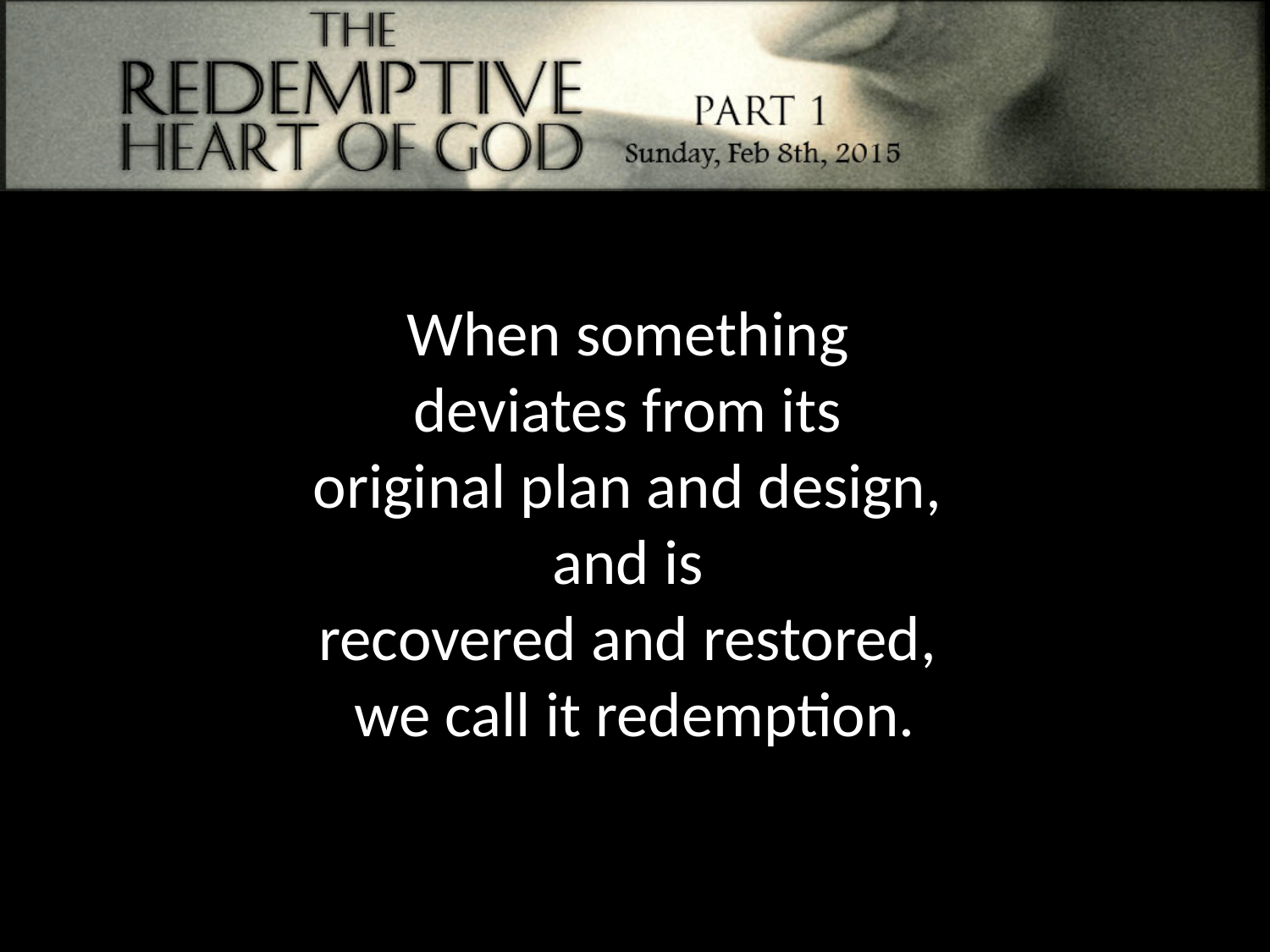

When something
deviates from its
original plan and design,
and is
recovered and restored,
we call it redemption.